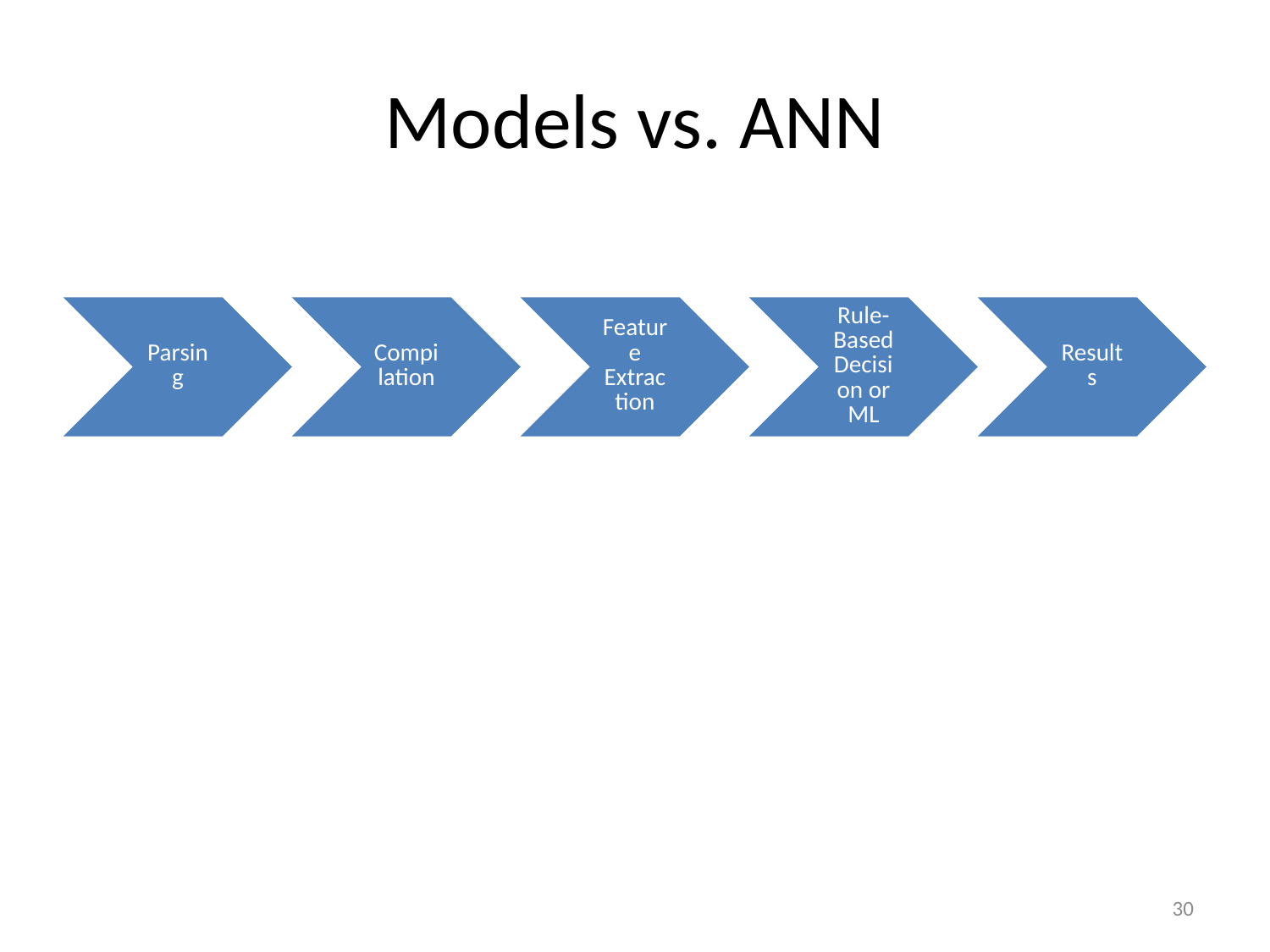

# Models vs. ANN
Parsing
Compilation
Feature Extraction
Rule-Based Decision or ML
Results
30